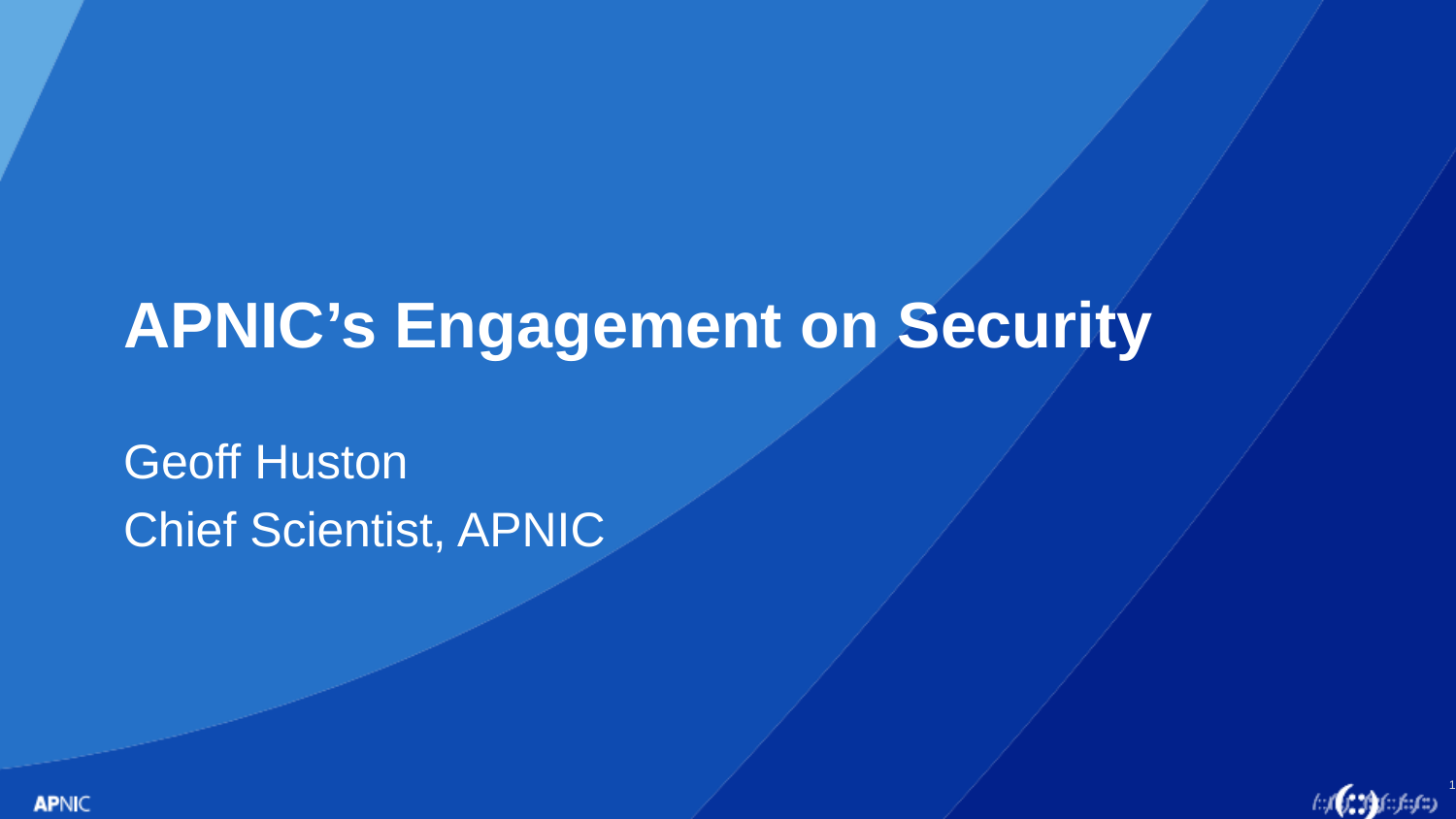

# APNIC’s Engagement on Security
Geoff Huston
Chief Scientist, APNIC